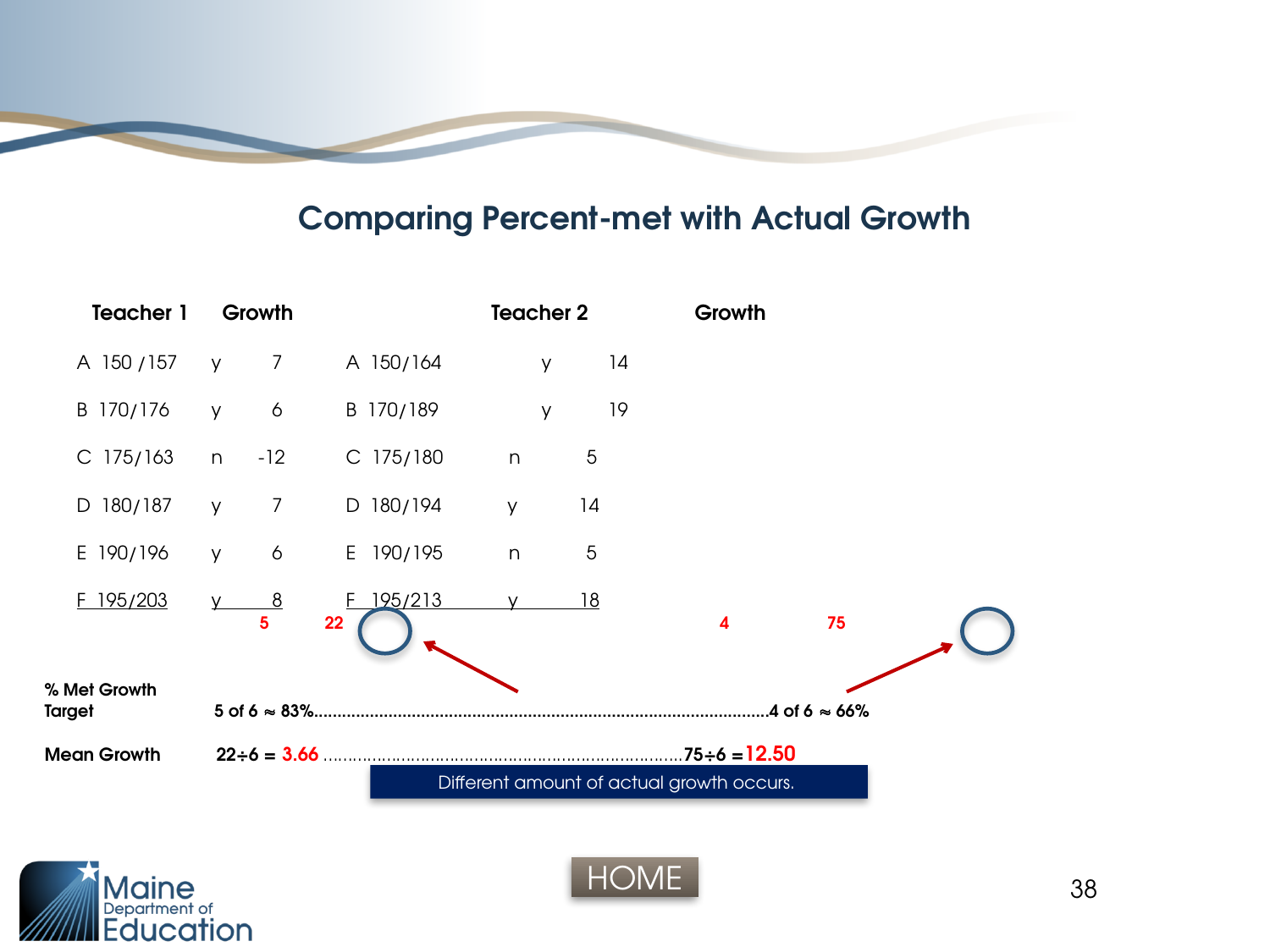

# Comparing Percent-met with Actual Growth
 Teacher 1	Growth	                   	Teacher 2	            Growth
A  150 /157	y          7			A  150/164	            y           14

B  170/176	y          6			B  170/189	            y           19

C  175/163	n       -12			C  175/180             n             5

D  180/187	y          7			D  180/194             y            14

E  190/196	y          6			E   190/195             n             5

F  195/203	y          8			F   195/213             y            18
5            22                                                                                 4                     75

% Met Growth
Target                          5 of 6 ≈ 83%..................................................................................................4 of 6 ≈ 66%
Mean Growth           22÷6 = 3.66 ………………………………………………………………..75÷6 =12.50

Different amount of actual growth occurs.
38